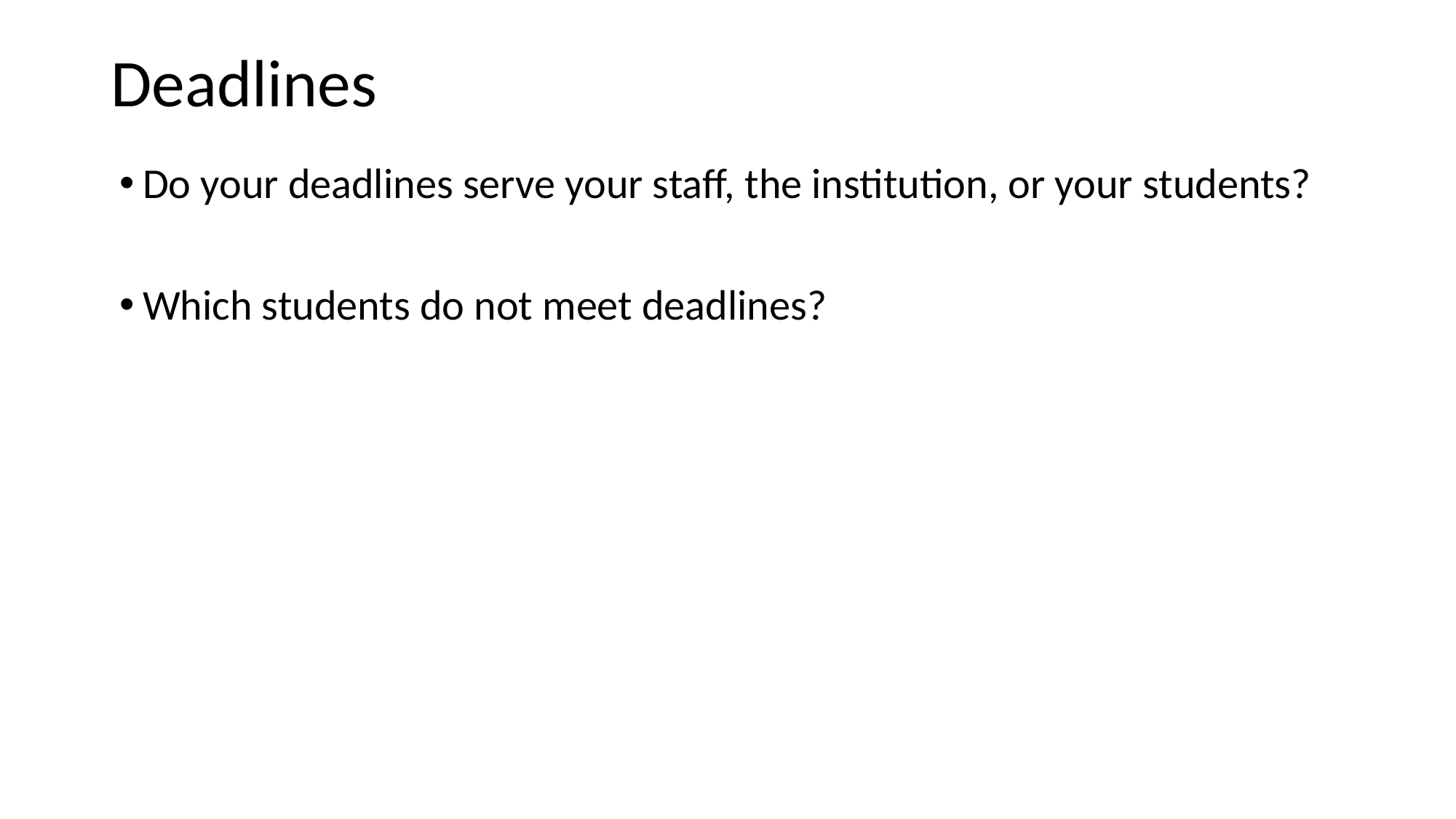

# Deadlines
Do your deadlines serve your staff, the institution, or your students?

Which students do not meet deadlines?